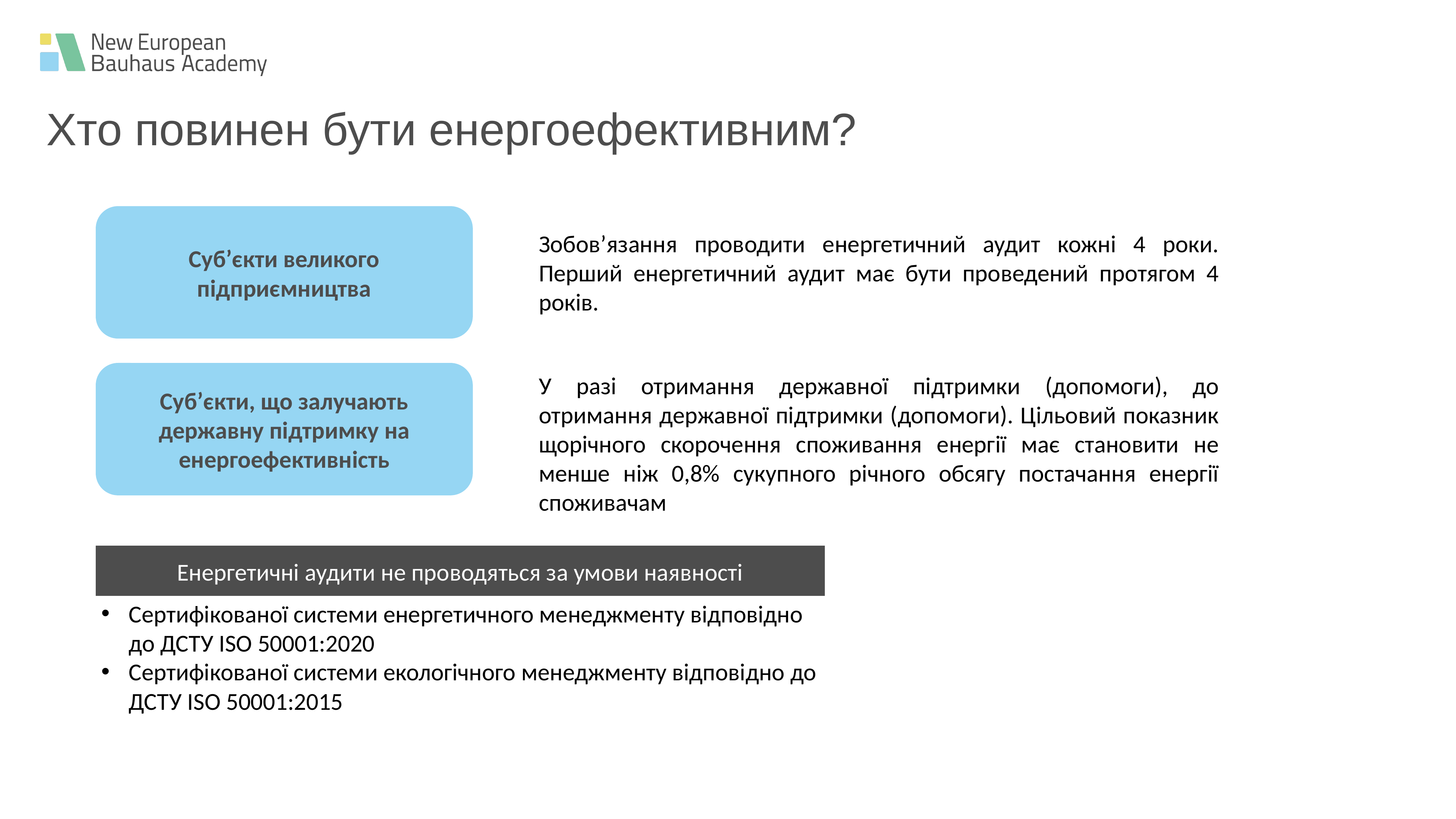

Хто повинен бути енергоефективним?
Суб’єкти великого підприємництва
Зобов’язання проводити енергетичний аудит кожні 4 роки. Перший енергетичний аудит має бути проведений протягом 4 років.
Суб’єкти, що залучають державну підтримку на енергоефективність
У разі отримання державної підтримки (допомоги), до отримання державної підтримки (допомоги). Цільовий показник щорічного скорочення споживання енергії має становити не менше ніж 0,8% сукупного річного обсягу постачання енергії споживачам
Енергетичні аудити не проводяться за умови наявності
Сертифікованої системи енергетичного менеджменту відповідно до ДСТУ ISO 50001:2020
Сертифікованої системи екологічного менеджменту відповідно до ДСТУ ISO 50001:2015